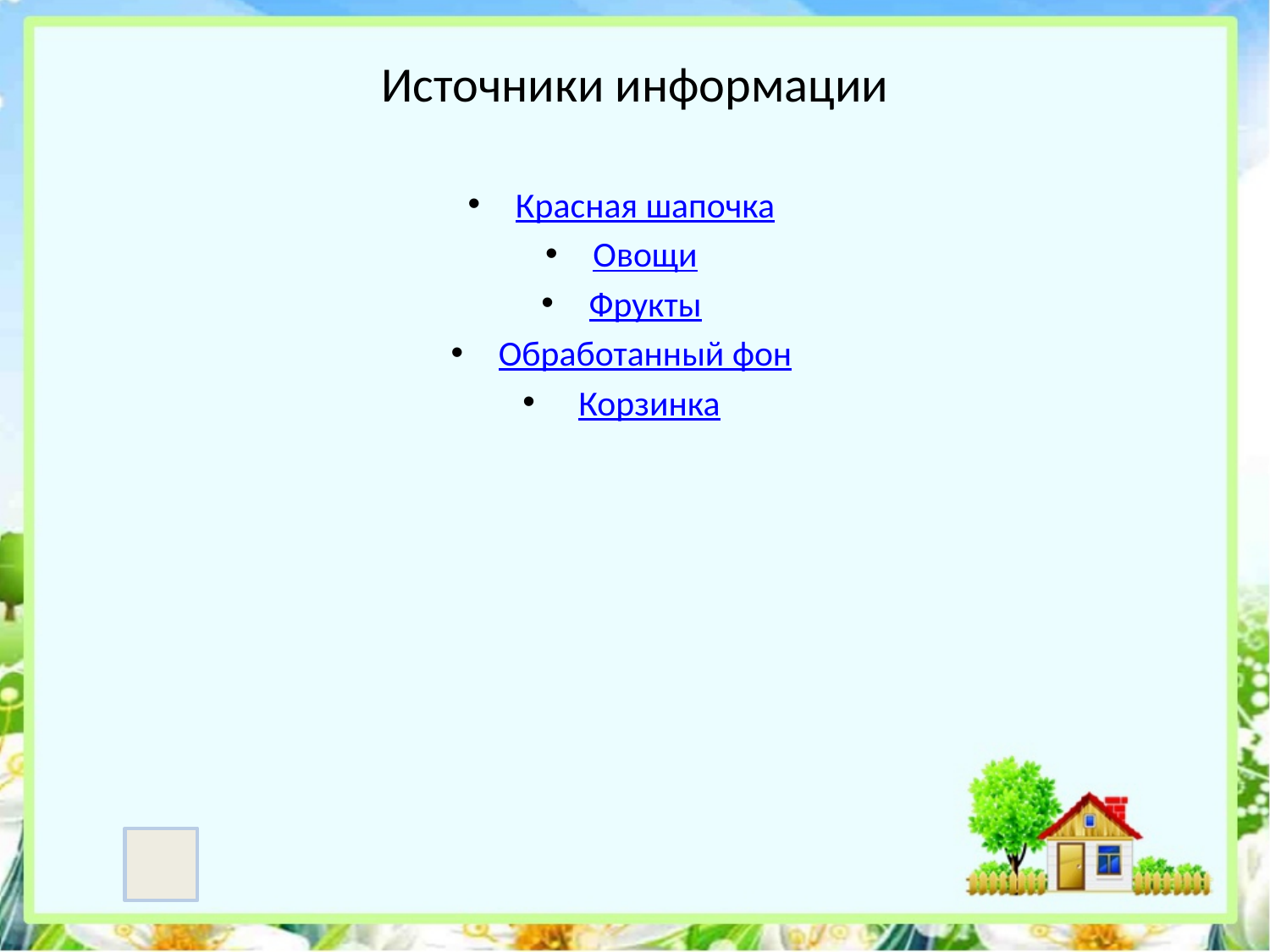

# Источники информации
Красная шапочка
Овощи
Фрукты
Обработанный фон
 Корзинка